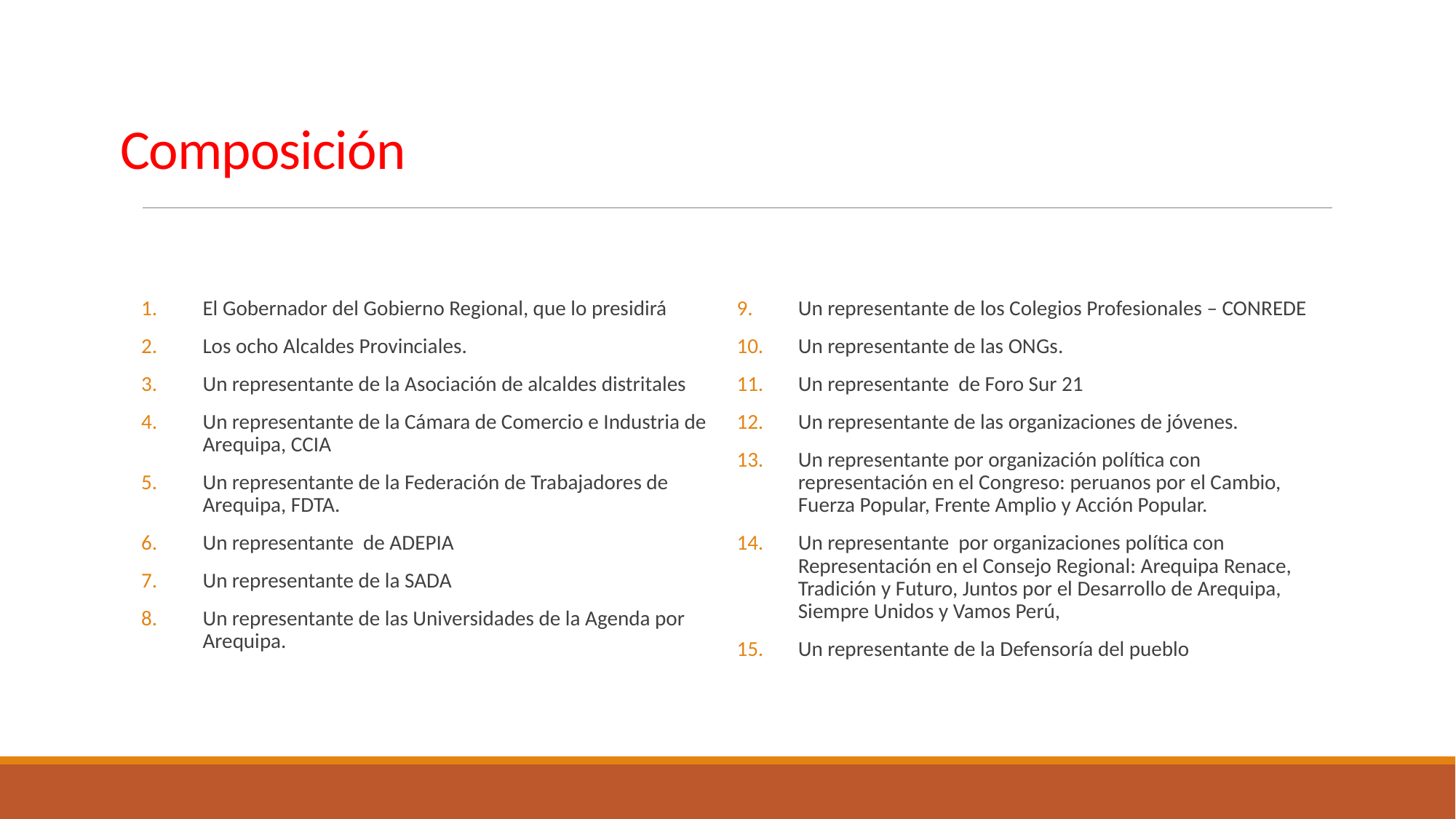

# Composición
El Gobernador del Gobierno Regional, que lo presidirá
Los ocho Alcaldes Provinciales.
Un representante de la Asociación de alcaldes distritales
Un representante de la Cámara de Comercio e Industria de Arequipa, CCIA
Un representante de la Federación de Trabajadores de Arequipa, FDTA.
Un representante  de ADEPIA
Un representante de la SADA
Un representante de las Universidades de la Agenda por Arequipa.

Un representante de los Colegios Profesionales – CONREDE
Un representante de las ONGs.
Un representante  de Foro Sur 21
Un representante de las organizaciones de jóvenes.
Un representante por organización política con representación en el Congreso: peruanos por el Cambio, Fuerza Popular, Frente Amplio y Acción Popular.
Un representante  por organizaciones política con Representación en el Consejo Regional: Arequipa Renace, Tradición y Futuro, Juntos por el Desarrollo de Arequipa, Siempre Unidos y Vamos Perú,
Un representante de la Defensoría del pueblo